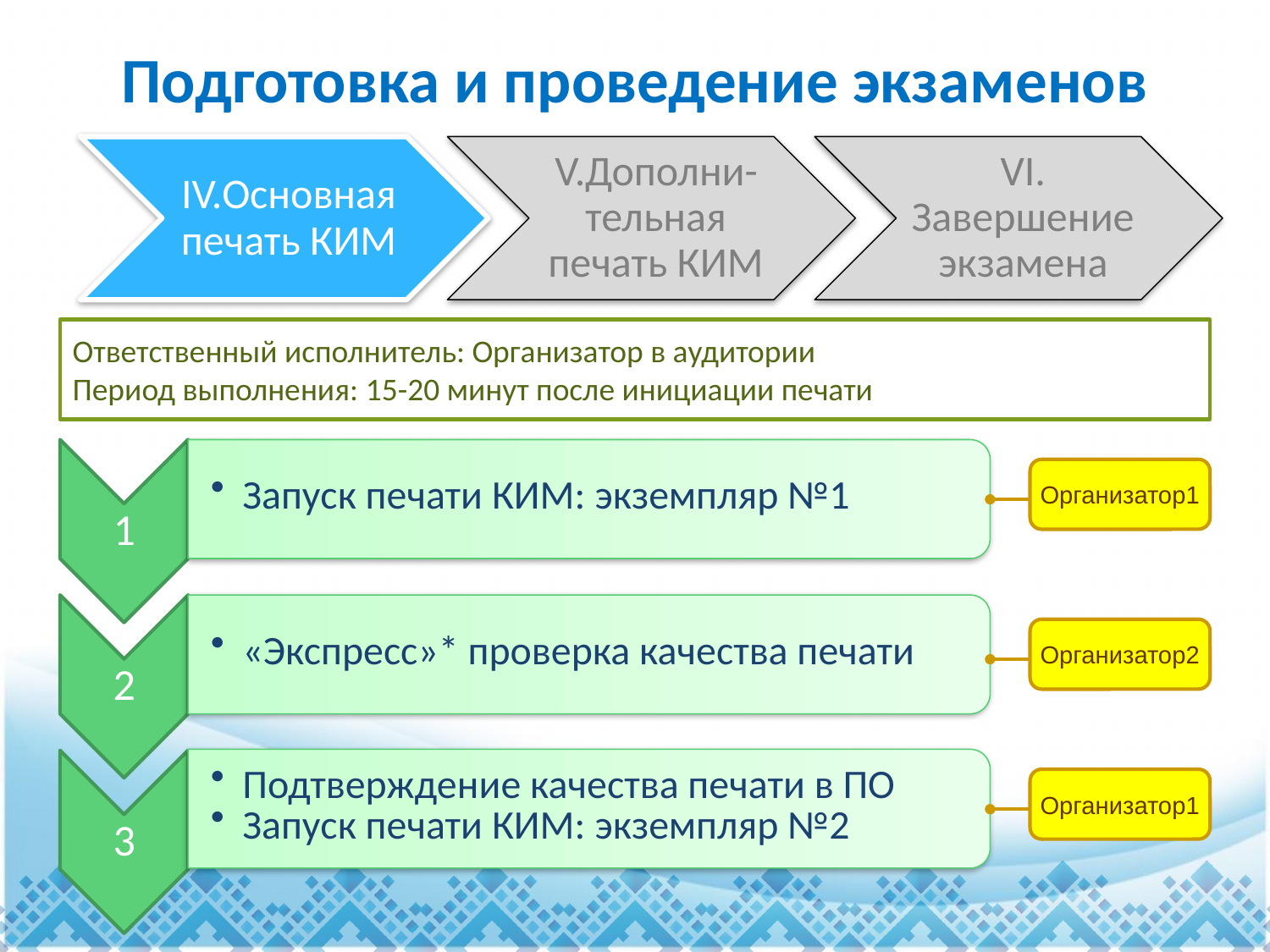

# Подготовка и проведение экзаменов
IV.Основная печать КИМ
V.Дополни-тельная печать КИМ
VI. Завершение экзамена
Ответственный исполнитель: Организатор в аудитории
Период выполнения: 15-20 минут после инициации печати
1
Запуск печати КИМ: экземпляр №1
2
«Экспресс»* проверка качества печати
3
Подтверждение качества печати в ПО
Запуск печати КИМ: экземпляр №2
Организатор1
Организатор2
Организатор1